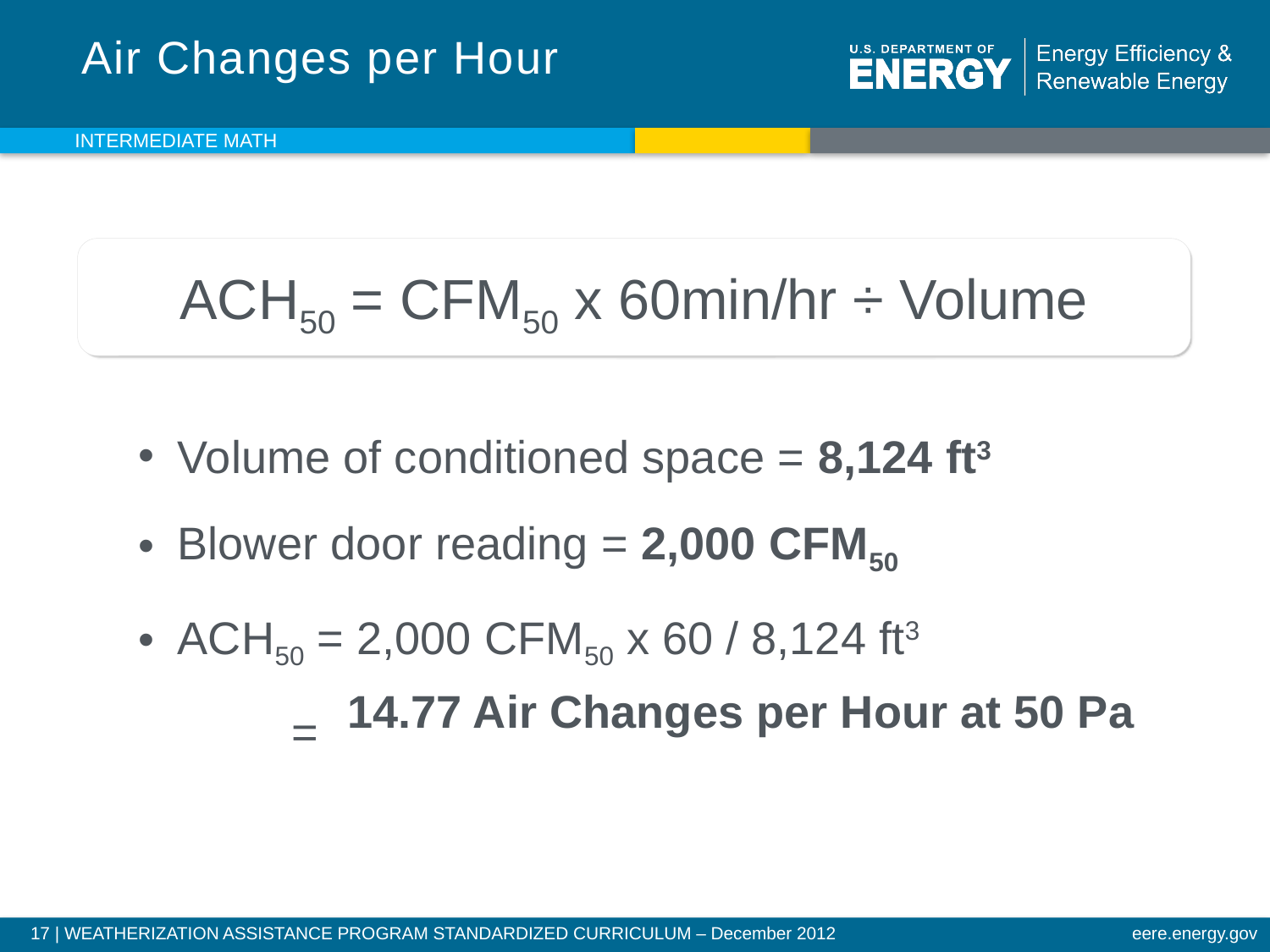

# Air Changes per Hour
INTERMEDIATE MATH
ACH50 = CFM50 x 60min/hr ÷ Volume
Volume of conditioned space = 8,124 ft3
Blower door reading = 2,000 CFM50
ACH50 = 2,000 CFM50 x 60 / 8,124 ft3
	           =
14.77 Air Changes per Hour at 50 Pa